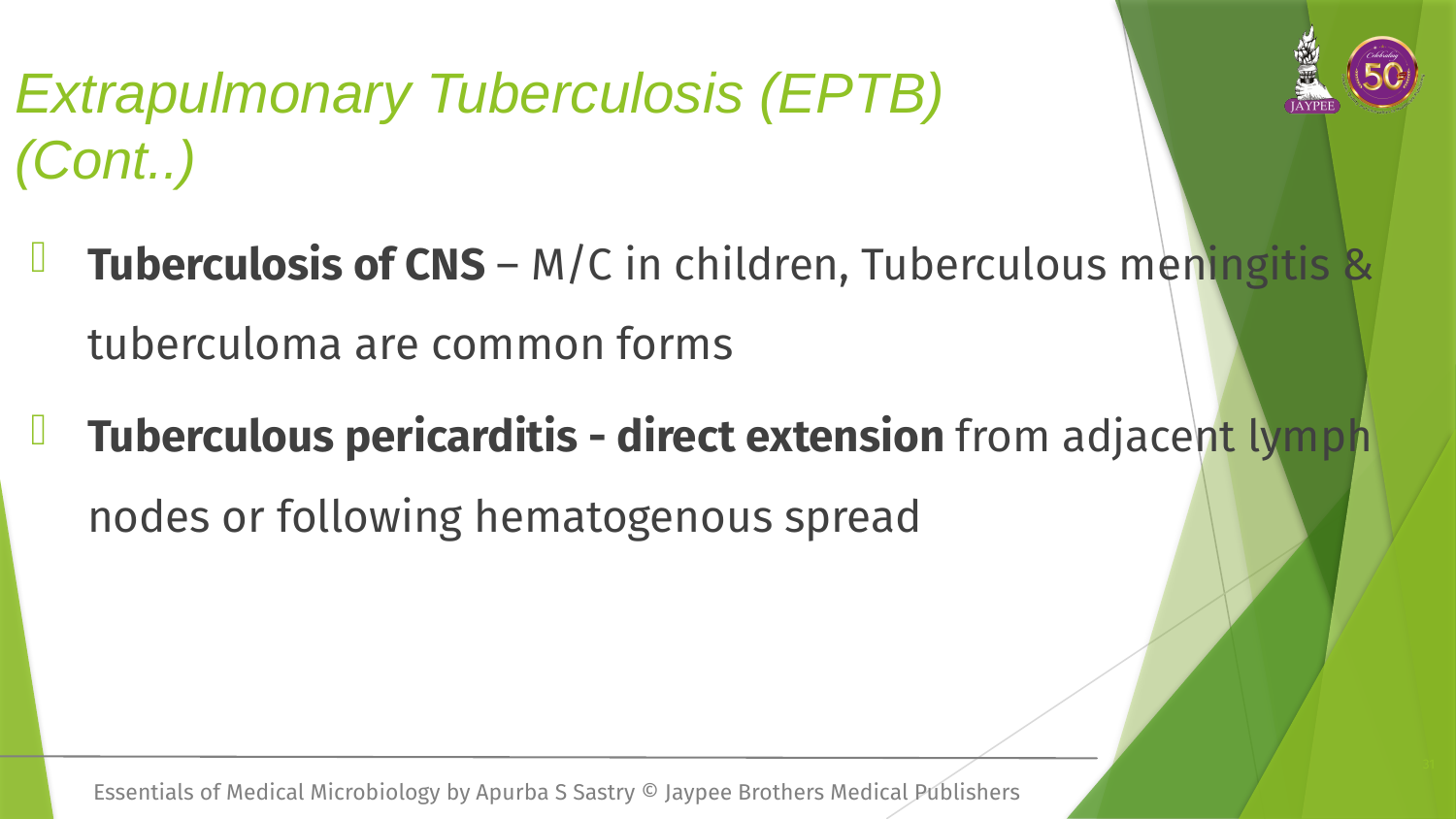

# Extrapulmonary Tuberculosis (EPTB) (Cont..)
Tuberculosis of CNS – M/C in children, Tuberculous meningitis & tuberculoma are common forms
Tuberculous pericarditis - direct extension from adjacent lymph nodes or following hematogenous spread
31